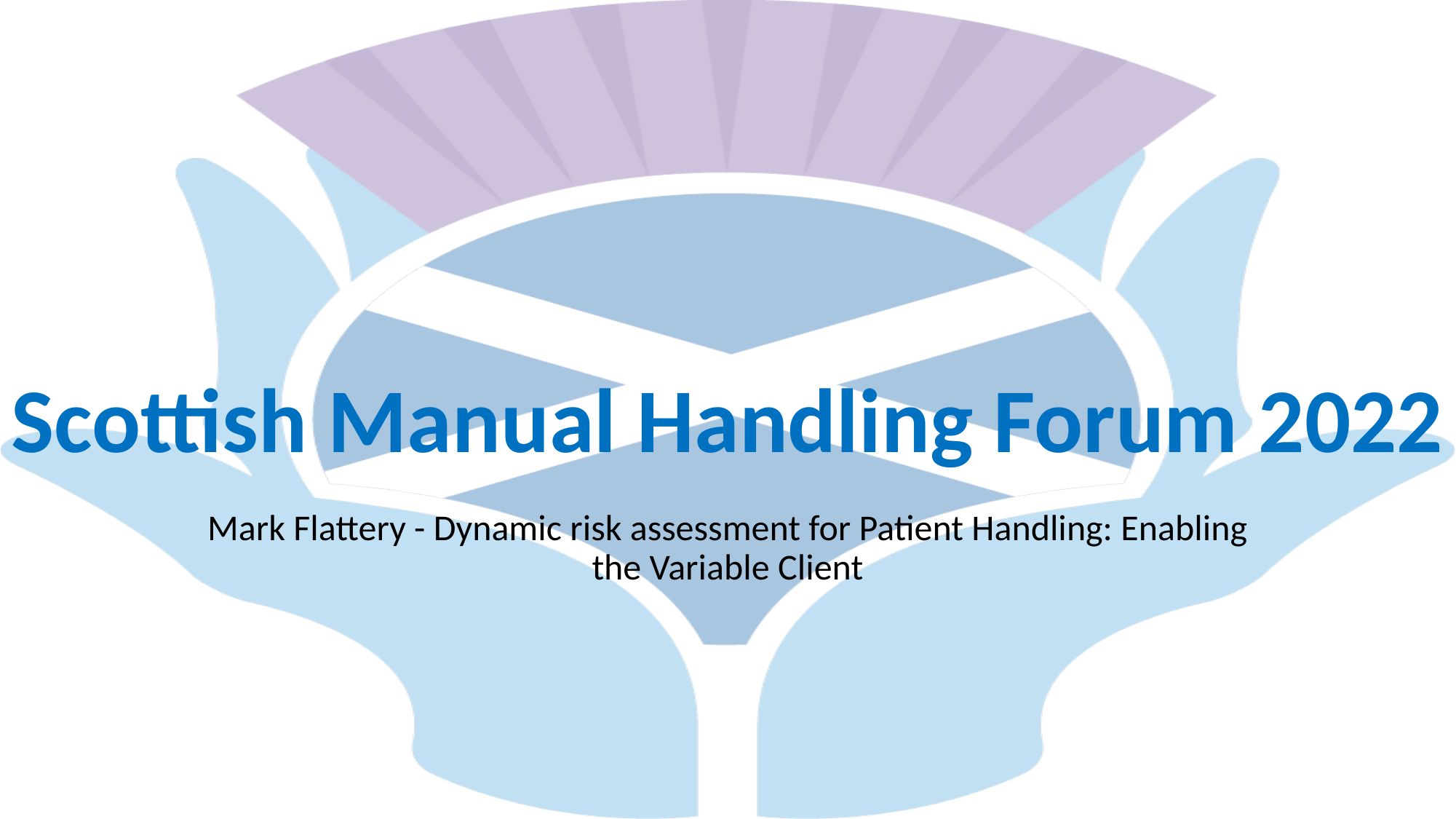

# Scottish Manual Handling Forum 2022
Mark Flattery - Dynamic risk assessment for Patient Handling: Enabling the Variable Client